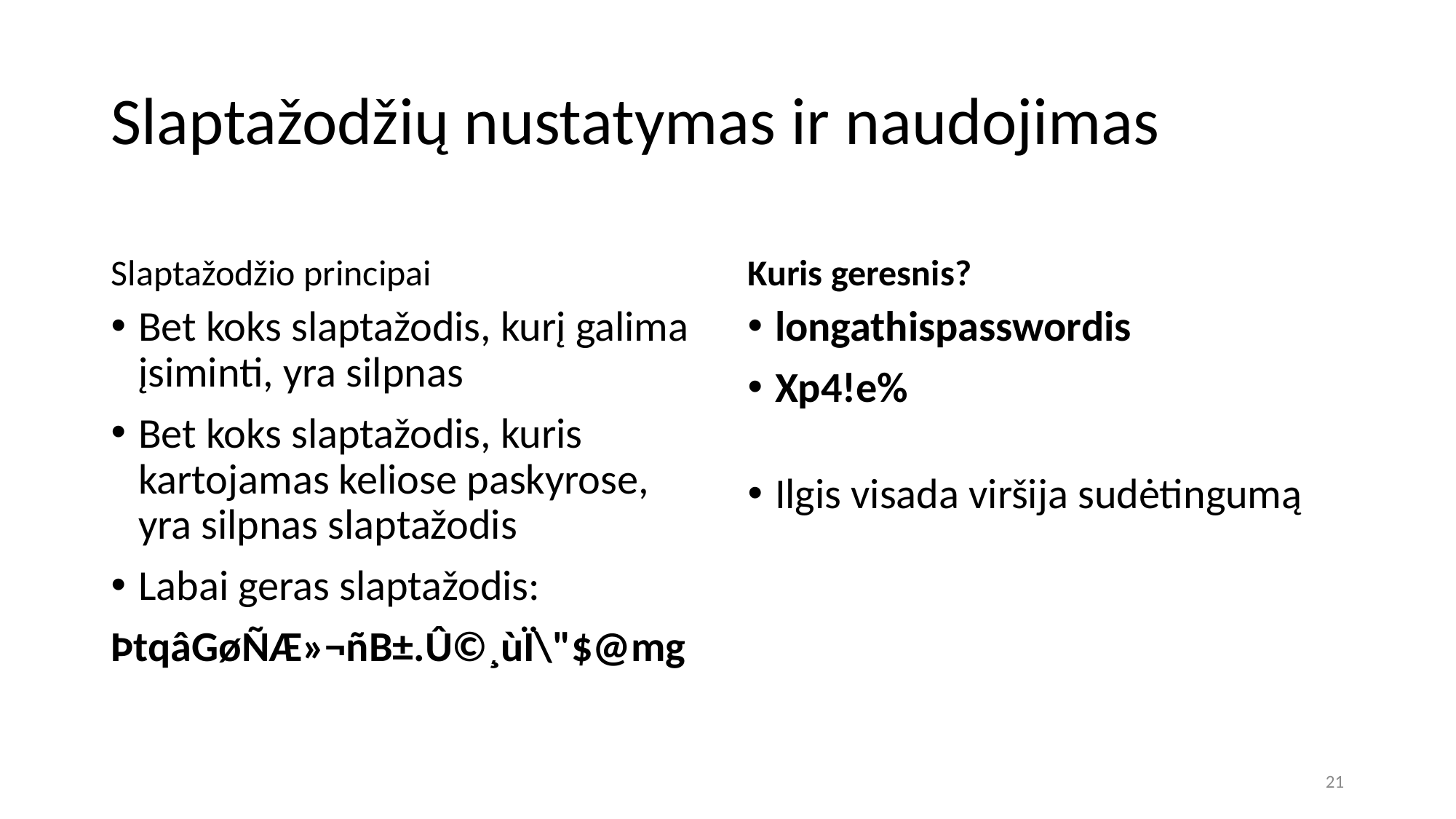

# Slaptažodžių nustatymas ir naudojimas
Slaptažodžio principai
Kuris geresnis?
Bet koks slaptažodis, kurį galima įsiminti, yra silpnas
Bet koks slaptažodis, kuris kartojamas keliose paskyrose, yra silpnas slaptažodis
Labai geras slaptažodis:
ÞtqâGøÑÆ»¬ñB±.Û©¸ùÏ\"$@mg
longathispasswordis
Xp4!e%
Ilgis visada viršija sudėtingumą
21